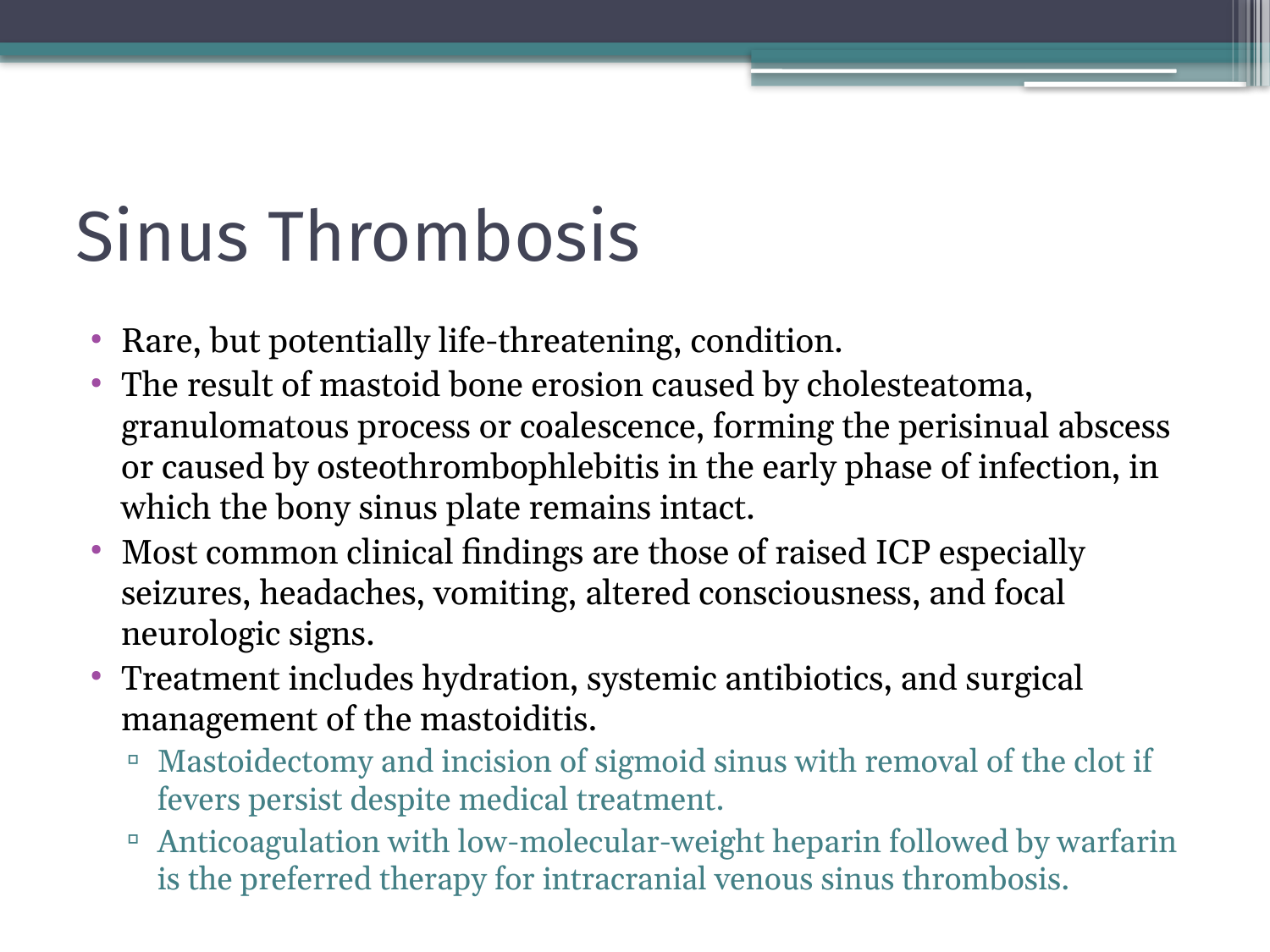

# Sinus Thrombosis
Rare, but potentially life-threatening, condition.
The result of mastoid bone erosion caused by cholesteatoma, granulomatous process or coalescence, forming the perisinual abscess or caused by osteothrombophlebitis in the early phase of infection, in which the bony sinus plate remains intact.
Most common clinical findings are those of raised ICP especially seizures, headaches, vomiting, altered consciousness, and focal neurologic signs.
Treatment includes hydration, systemic antibiotics, and surgical management of the mastoiditis.
Mastoidectomy and incision of sigmoid sinus with removal of the clot if fevers persist despite medical treatment.
Anticoagulation with low-molecular-weight heparin followed by warfarin is the preferred therapy for intracranial venous sinus thrombosis.